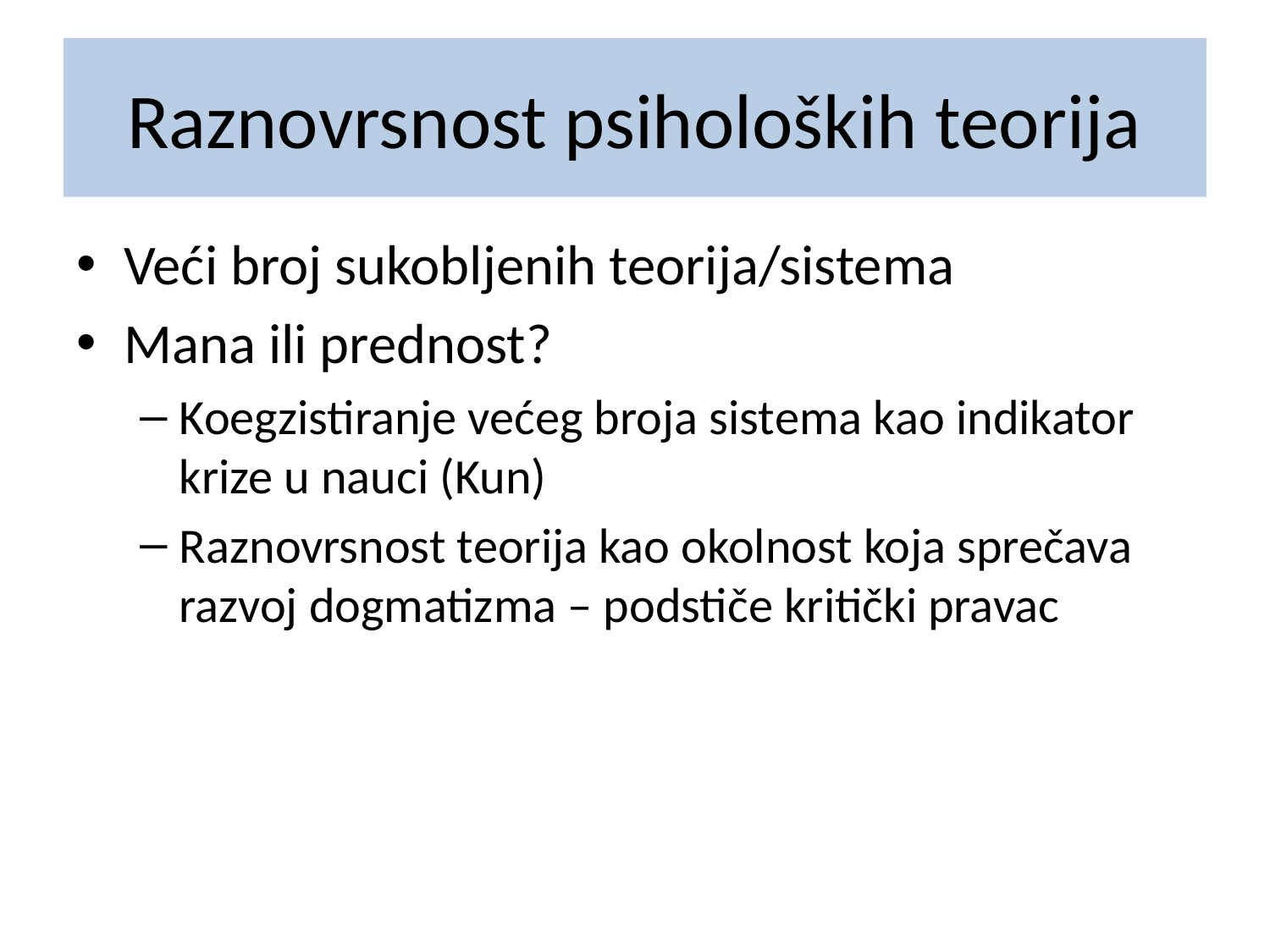

# Raznovrsnost psiholoških teorija
Veći broj sukobljenih teorija/sistema
Mana ili prednost?
Koegzistiranje većeg broja sistema kao indikator krize u nauci (Kun)
Raznovrsnost teorija kao okolnost koja sprečava razvoj dogmatizma – podstiče kritički pravac